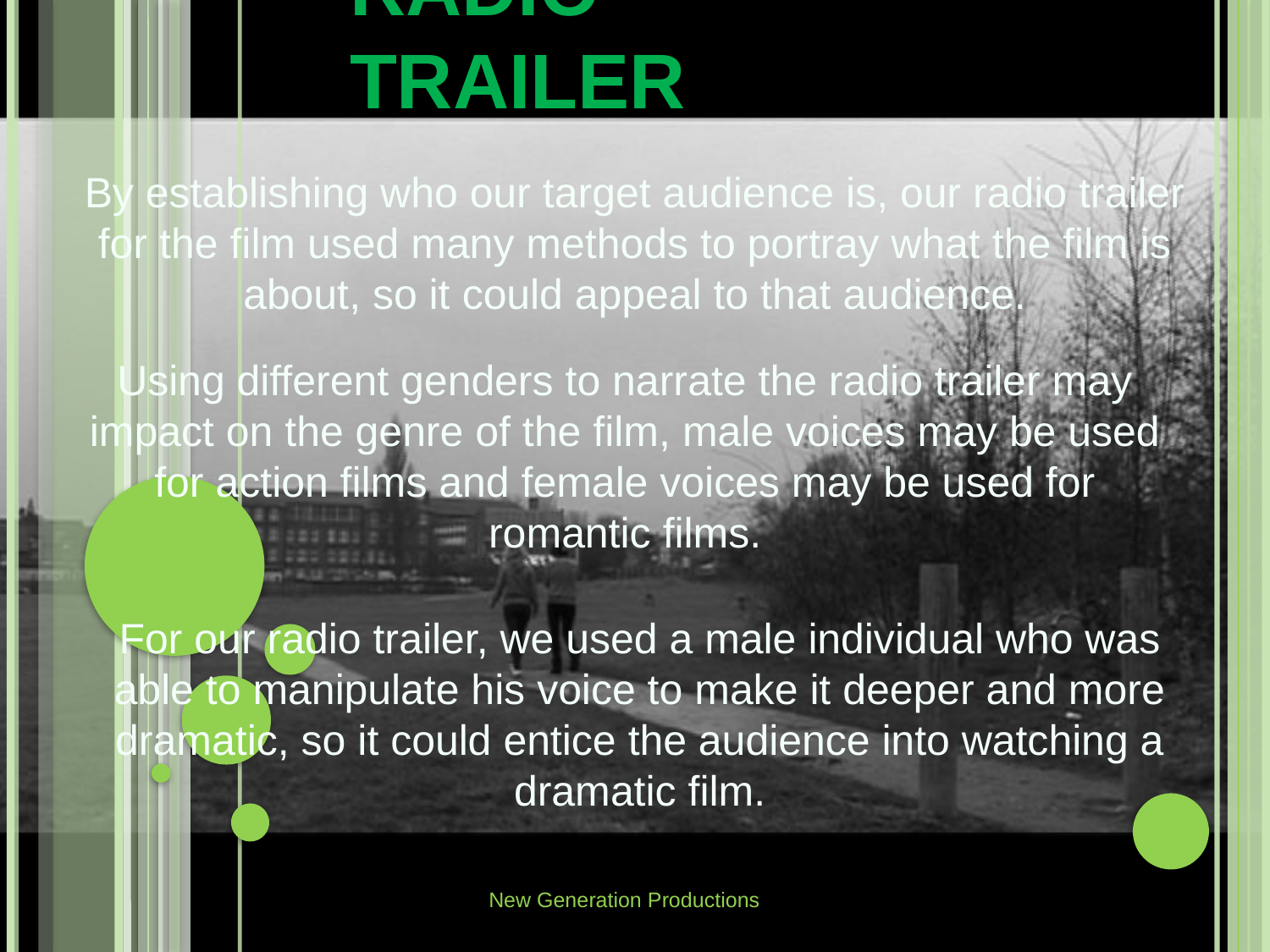

# Radio Trailer
By establishing who our target audience is, our radio trailer for the film used many methods to portray what the film is about, so it could appeal to that audience.
Using different genders to narrate the radio trailer may impact on the genre of the film, male voices may be used for action films and female voices may be used for romantic films.
For our radio trailer, we used a male individual who was able to manipulate his voice to make it deeper and more dramatic, so it could entice the audience into watching a dramatic film.
New Generation Productions